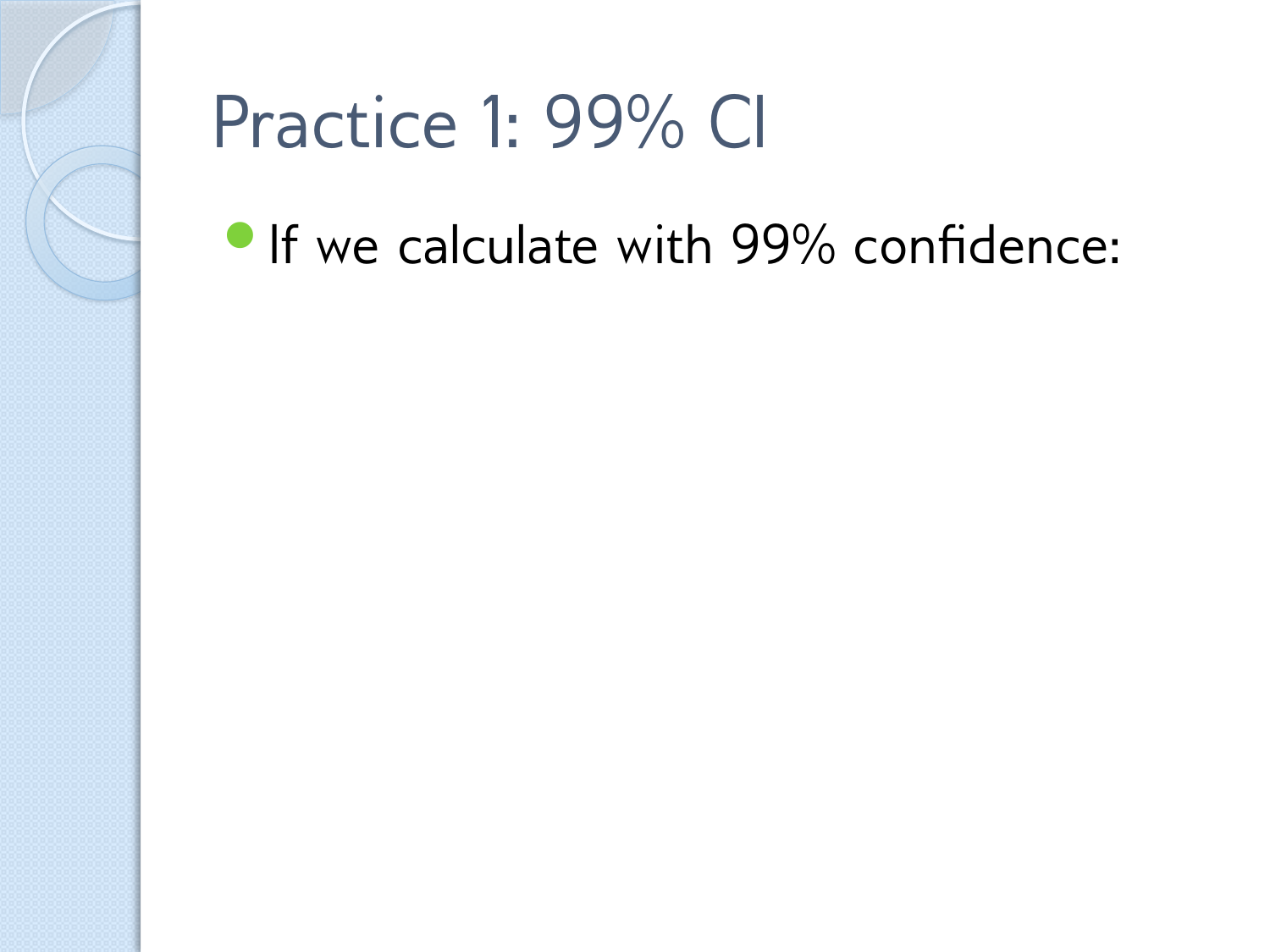

# Practice 1: 99% CI
If we calculate with 99% confidence: